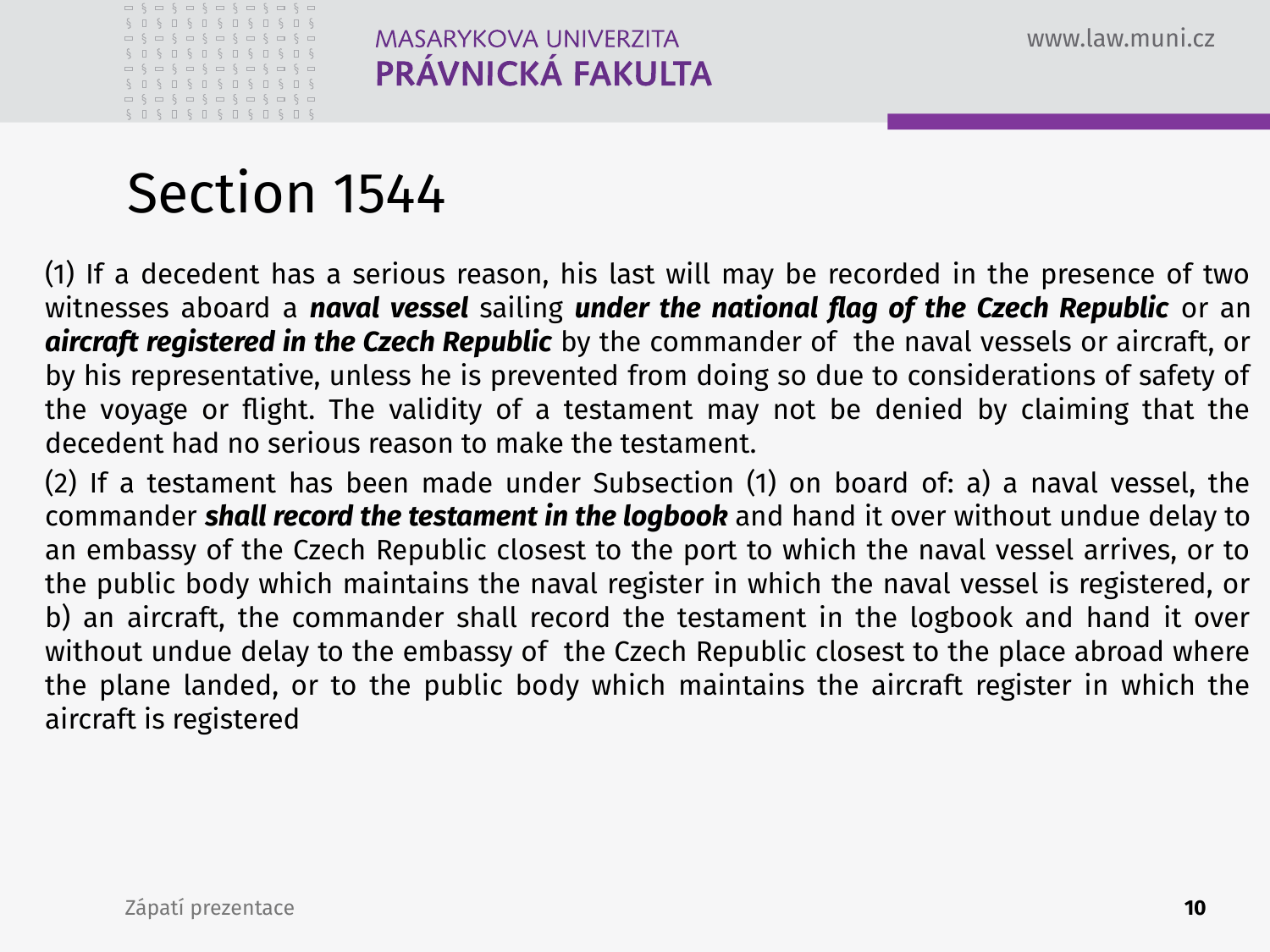

# Section 1544
(1) If a decedent has a serious reason, his last will may be recorded in the presence of two witnesses aboard a naval vessel sailing under the national flag of the Czech Republic or an aircraft registered in the Czech Republic by the commander of  the naval vessels or aircraft, or by his representative, unless he is prevented from doing so due to considerations of safety of the voyage or flight. The validity of a testament may not be denied by claiming that the decedent had no serious reason to make the testament.
(2) If a testament has been made under Subsection (1) on board of: a) a naval vessel, the commander shall record the testament in the logbook and hand it over without undue delay to an embassy of the Czech Republic closest to the port to which the naval vessel arrives, or to the public body which maintains the naval register in which the naval vessel is registered, or b) an aircraft, the commander shall record the testament in the logbook and hand it over without undue delay to the embassy of  the Czech Republic closest to the place abroad where the plane landed, or to the public body which maintains the aircraft register in which the aircraft is registered
Zápatí prezentace
10